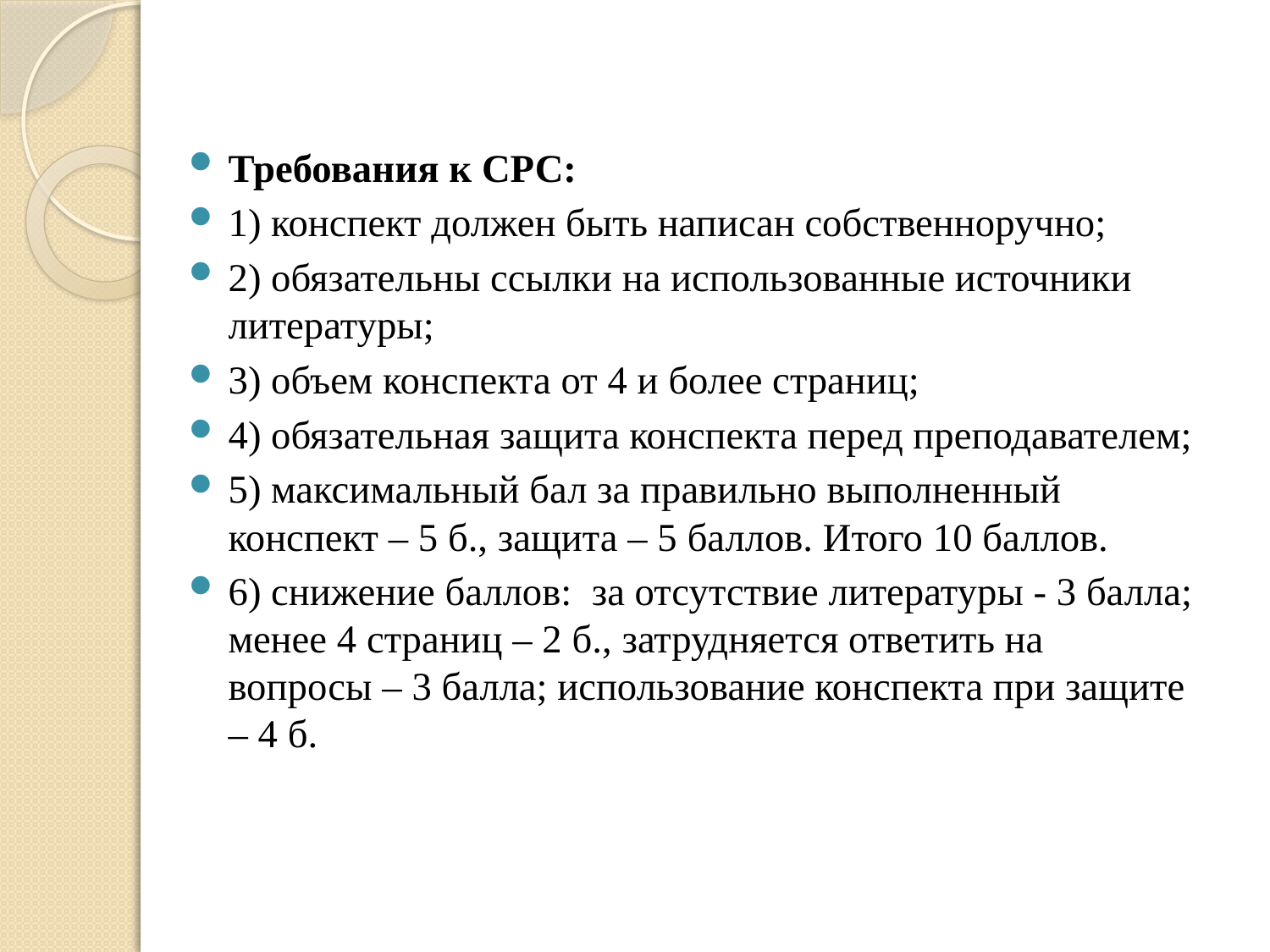

Требования к СРС:
1) конспект должен быть написан собственноручно;
2) обязательны ссылки на использованные источники литературы;
3) объем конспекта от 4 и более страниц;
4) обязательная защита конспекта перед преподавателем;
5) максимальный бал за правильно выполненный конспект – 5 б., защита – 5 баллов. Итого 10 баллов.
6) снижение баллов:  за отсутствие литературы - 3 балла; менее 4 страниц – 2 б., затрудняется ответить на вопросы – 3 балла; использование конспекта при защите – 4 б.